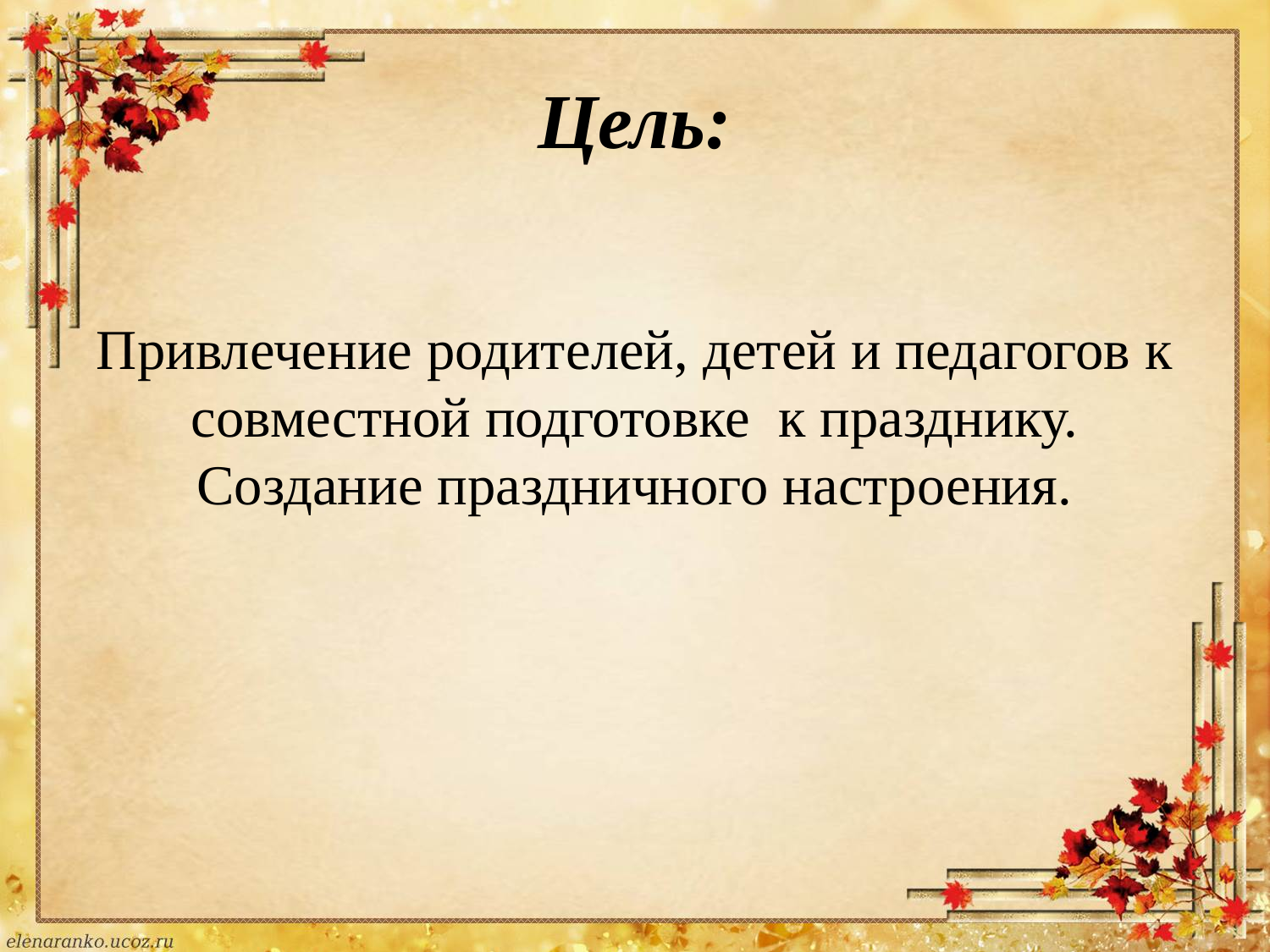

# Цель:
Привлечение родителей, детей и педагогов к совместной подготовке  к празднику. Создание праздничного настроения.